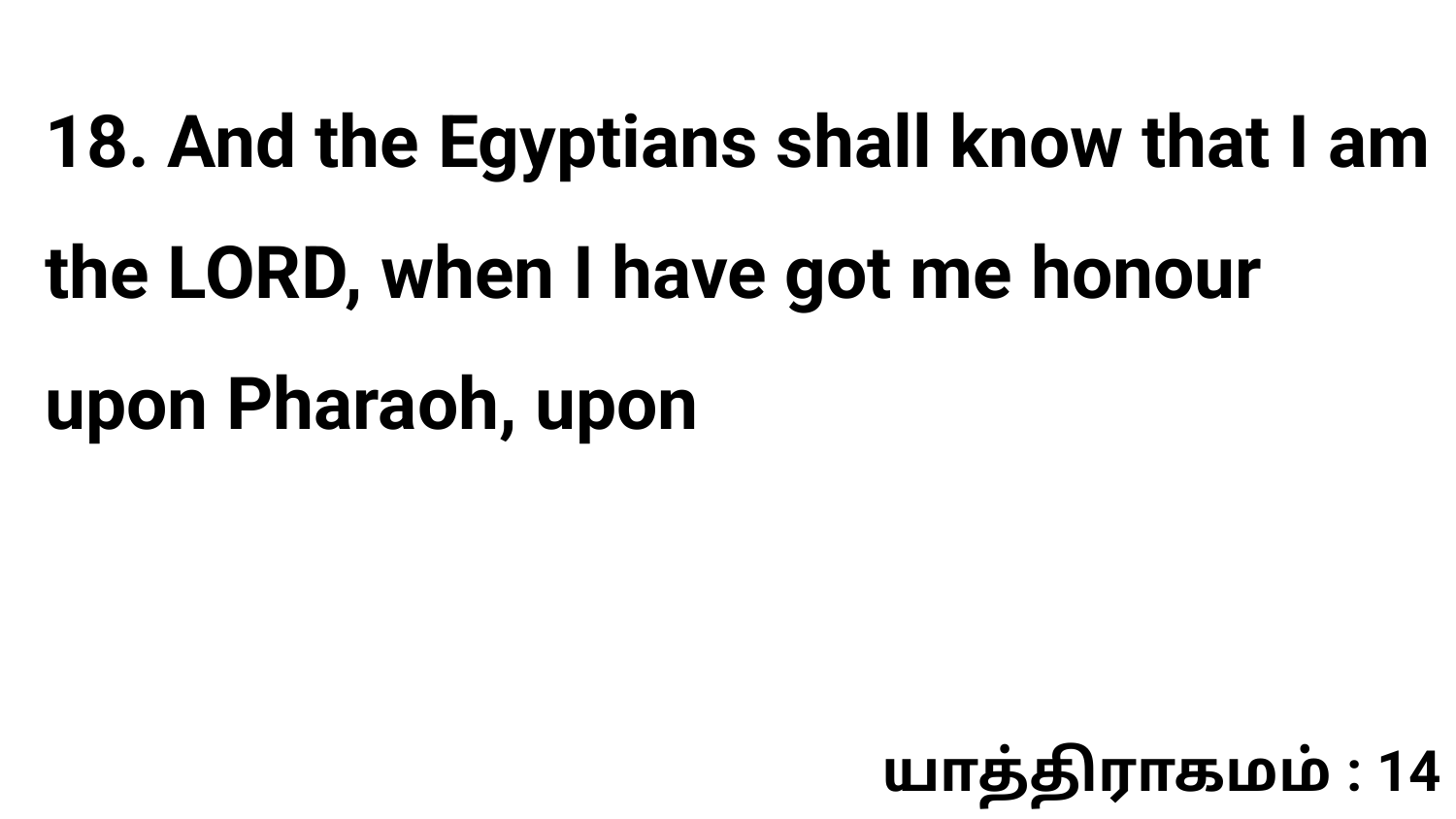

18. And the Egyptians shall know that I am the LORD, when I have got me honour upon Pharaoh, upon
யாத்திராகமம் : 14